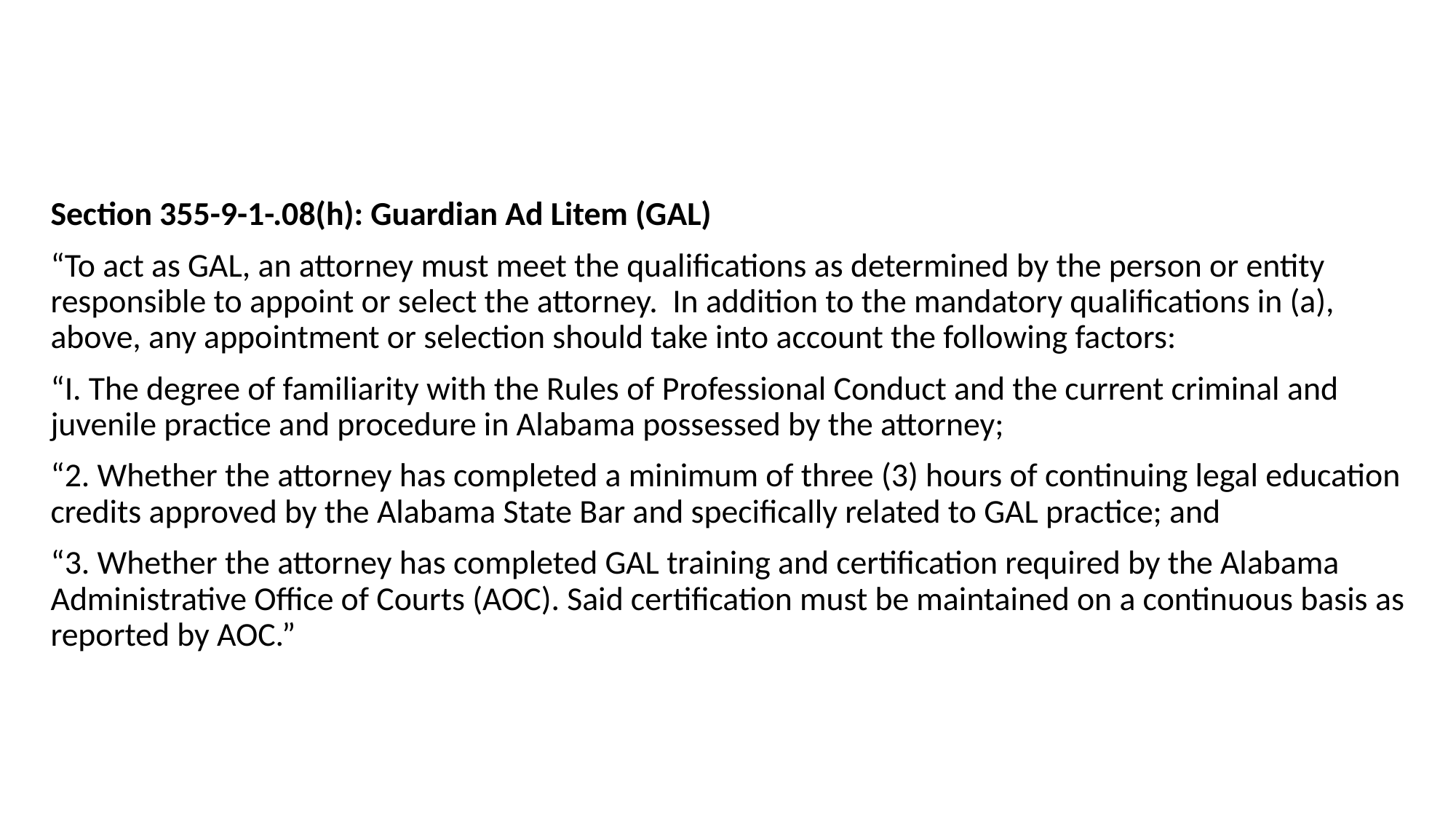

Section 355-9-1-.08(h): Guardian Ad Litem (GAL)
“To act as GAL, an attorney must meet the qualifications as determined by the person or entity responsible to appoint or select the attorney.  In addition to the mandatory qualifications in (a), above, any appointment or selection should take into account the following factors:
“I. The degree of familiarity with the Rules of Professional Conduct and the current criminal and juvenile practice and procedure in Alabama possessed by the attorney;
“2. Whether the attorney has completed a minimum of three (3) hours of continuing legal education credits approved by the Alabama State Bar and specifically related to GAL practice; and
“3. Whether the attorney has completed GAL training and certification required by the Alabama Administrative Office of Courts (AOC). Said certification must be maintained on a continuous basis as reported by AOC.”